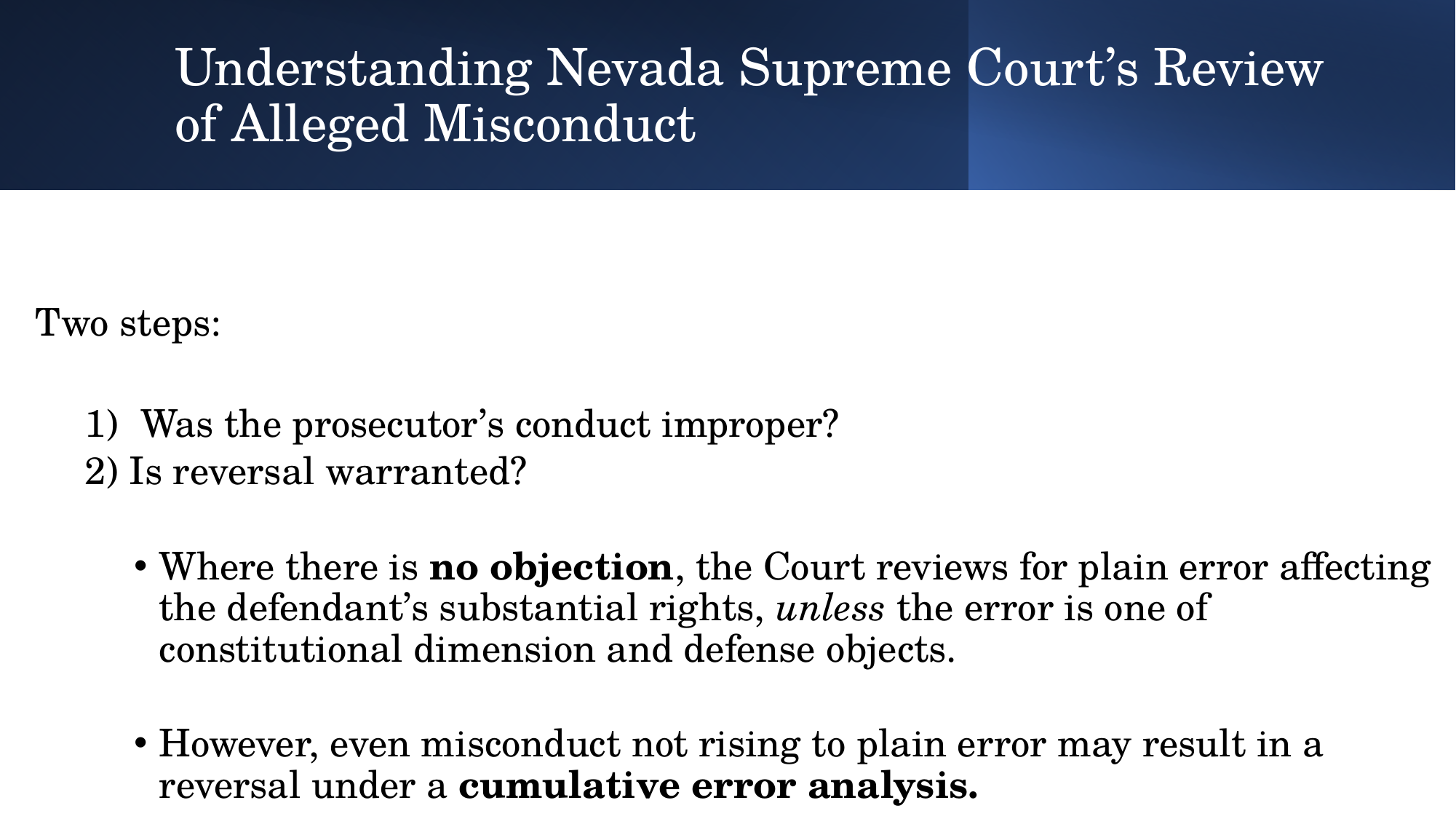

# Understanding Nevada Supreme Court’s Review of Alleged Misconduct

Two steps:

Was the prosecutor’s conduct improper?
2) Is reversal warranted?

Where there is no objection, the Court reviews for plain error affecting the defendant’s substantial rights, unless the error is one of constitutional dimension and defense objects.

However, even misconduct not rising to plain error may result in a reversal under a cumulative error analysis.